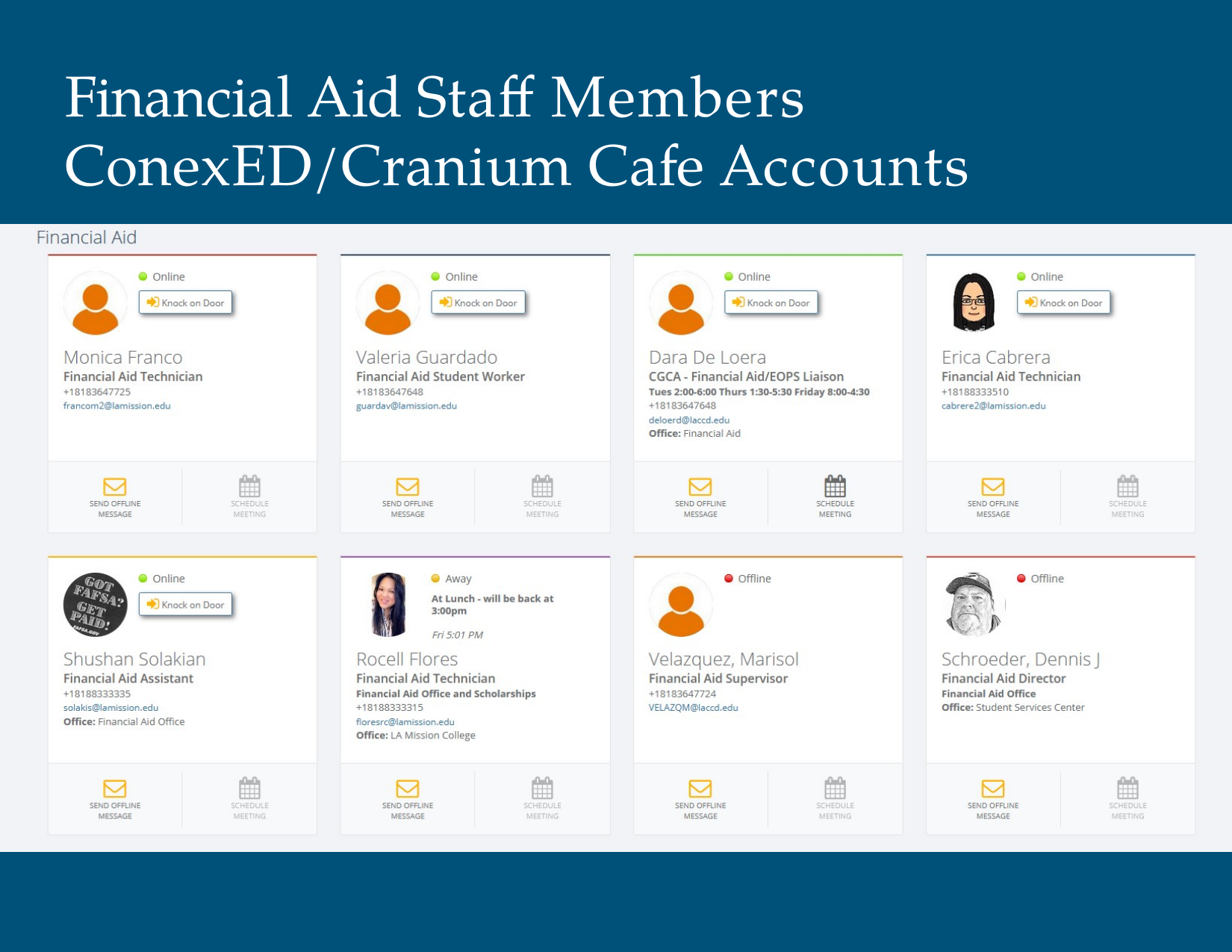

# Financial Aid Staff Members  ConexED/Cranium Cafe Accounts